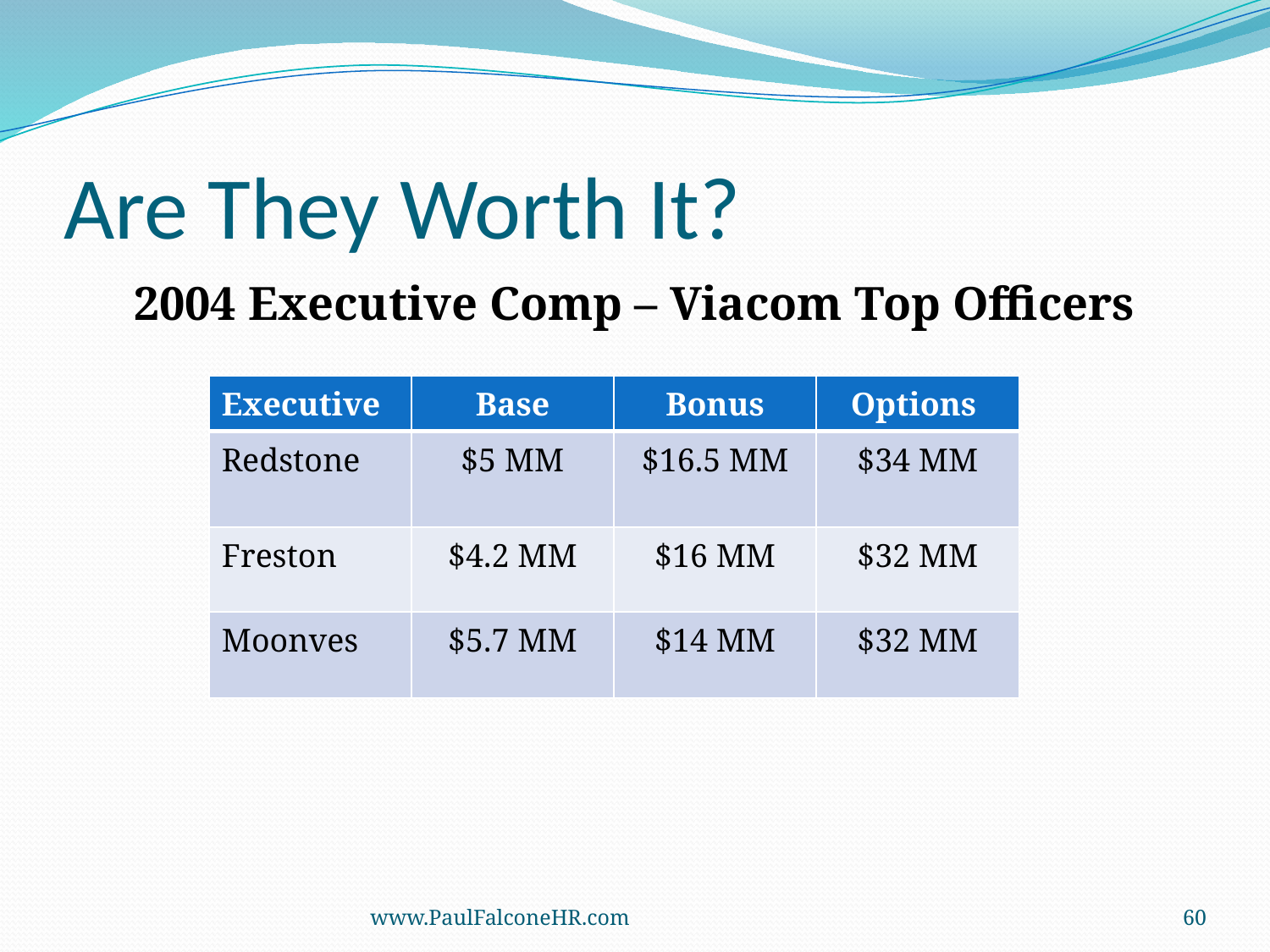

# Are They Worth It?
2004 Executive Comp – Viacom Top Officers

| Executive | Base | Bonus | Options |
| --- | --- | --- | --- |
| Redstone | $5 MM | $16.5 MM | $34 MM |
| Freston | $4.2 MM | $16 MM | $32 MM |
| Moonves | $5.7 MM | $14 MM | $32 MM |
www.PaulFalconeHR.com
60